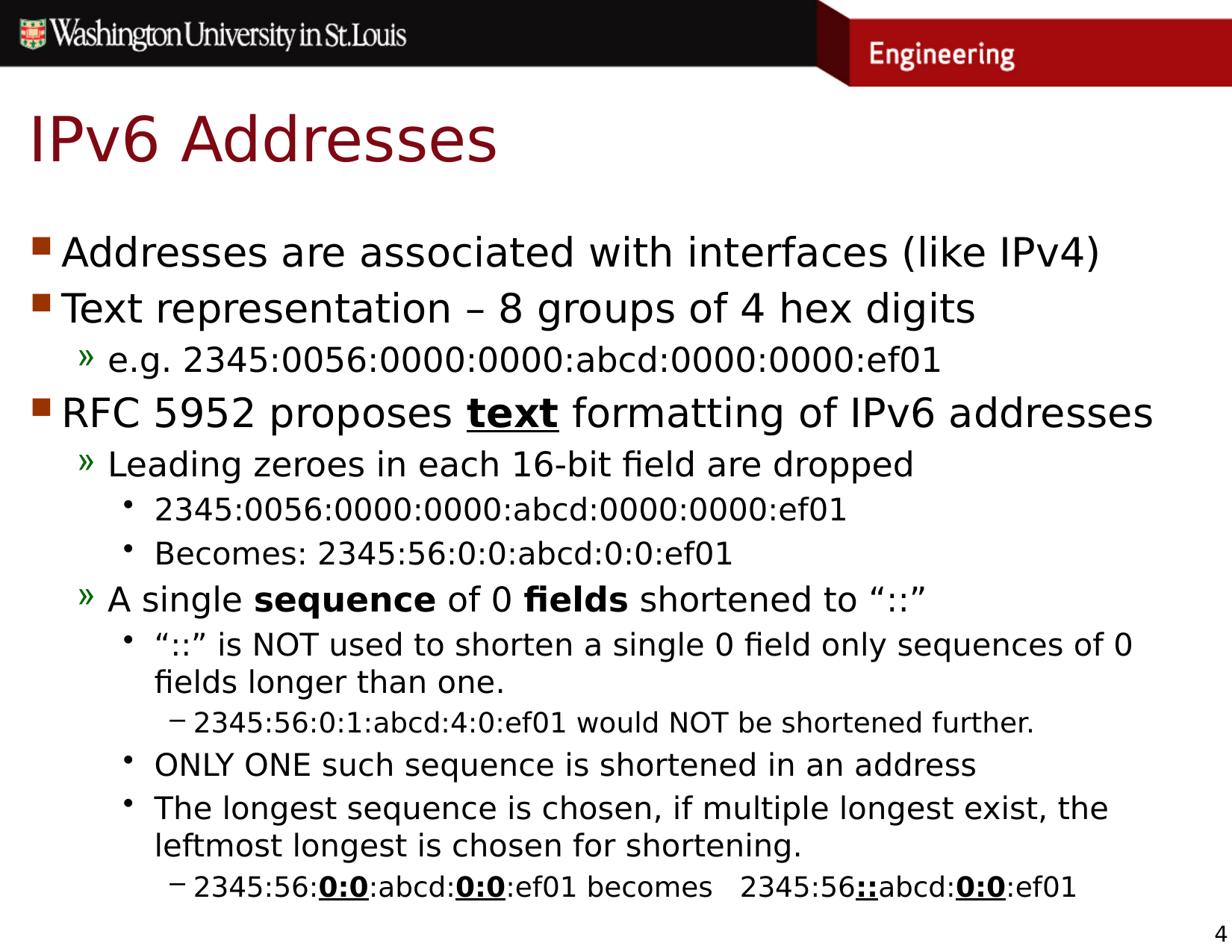

# IPv6 Addresses
Addresses are associated with interfaces (like IPv4)
Text representation – 8 groups of 4 hex digits
e.g. 2345:0056:0000:0000:abcd:0000:0000:ef01
RFC 5952 proposes text formatting of IPv6 addresses
Leading zeroes in each 16-bit field are dropped
2345:0056:0000:0000:abcd:0000:0000:ef01
Becomes: 2345:56:0:0:abcd:0:0:ef01
A single sequence of 0 fields shortened to “::”
“::” is NOT used to shorten a single 0 field only sequences of 0 fields longer than one.
2345:56:0:1:abcd:4:0:ef01 would NOT be shortened further.
ONLY ONE such sequence is shortened in an address
The longest sequence is chosen, if multiple longest exist, the leftmost longest is chosen for shortening.
2345:56:0:0:abcd:0:0:ef01 becomes   2345:56::abcd:0:0:ef01
4